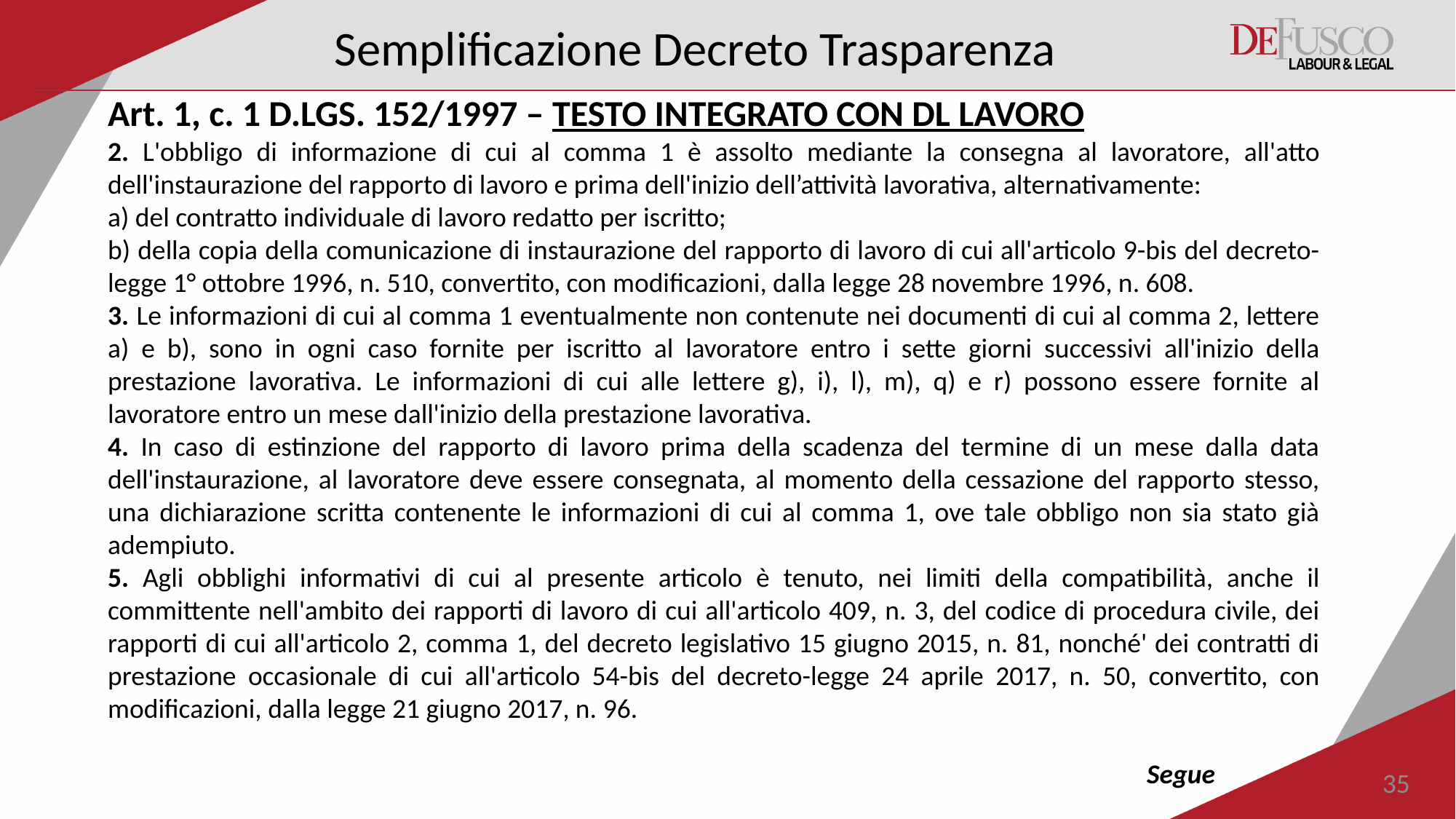

# Semplificazione Decreto Trasparenza
Art. 1, c. 1 D.LGS. 152/1997 – TESTO INTEGRATO CON DL LAVORO
2. L'obbligo di informazione di cui al comma 1 è assolto mediante la consegna al lavoratore, all'atto dell'instaurazione del rapporto di lavoro e prima dell'inizio dell’attività lavorativa, alternativamente:
a) del contratto individuale di lavoro redatto per iscritto;
b) della copia della comunicazione di instaurazione del rapporto di lavoro di cui all'articolo 9-bis del decreto-legge 1° ottobre 1996, n. 510, convertito, con modificazioni, dalla legge 28 novembre 1996, n. 608.
3. Le informazioni di cui al comma 1 eventualmente non contenute nei documenti di cui al comma 2, lettere a) e b), sono in ogni caso fornite per iscritto al lavoratore entro i sette giorni successivi all'inizio della prestazione lavorativa. Le informazioni di cui alle lettere g), i), l), m), q) e r) possono essere fornite al lavoratore entro un mese dall'inizio della prestazione lavorativa.
4. In caso di estinzione del rapporto di lavoro prima della scadenza del termine di un mese dalla data dell'instaurazione, al lavoratore deve essere consegnata, al momento della cessazione del rapporto stesso, una dichiarazione scritta contenente le informazioni di cui al comma 1, ove tale obbligo non sia stato già adempiuto.
5. Agli obblighi informativi di cui al presente articolo è tenuto, nei limiti della compatibilità, anche il committente nell'ambito dei rapporti di lavoro di cui all'articolo 409, n. 3, del codice di procedura civile, dei rapporti di cui all'articolo 2, comma 1, del decreto legislativo 15 giugno 2015, n. 81, nonché' dei contratti di prestazione occasionale di cui all'articolo 54-bis del decreto-legge 24 aprile 2017, n. 50, convertito, con modificazioni, dalla legge 21 giugno 2017, n. 96.
                                                                                                                                                                        Segue

35